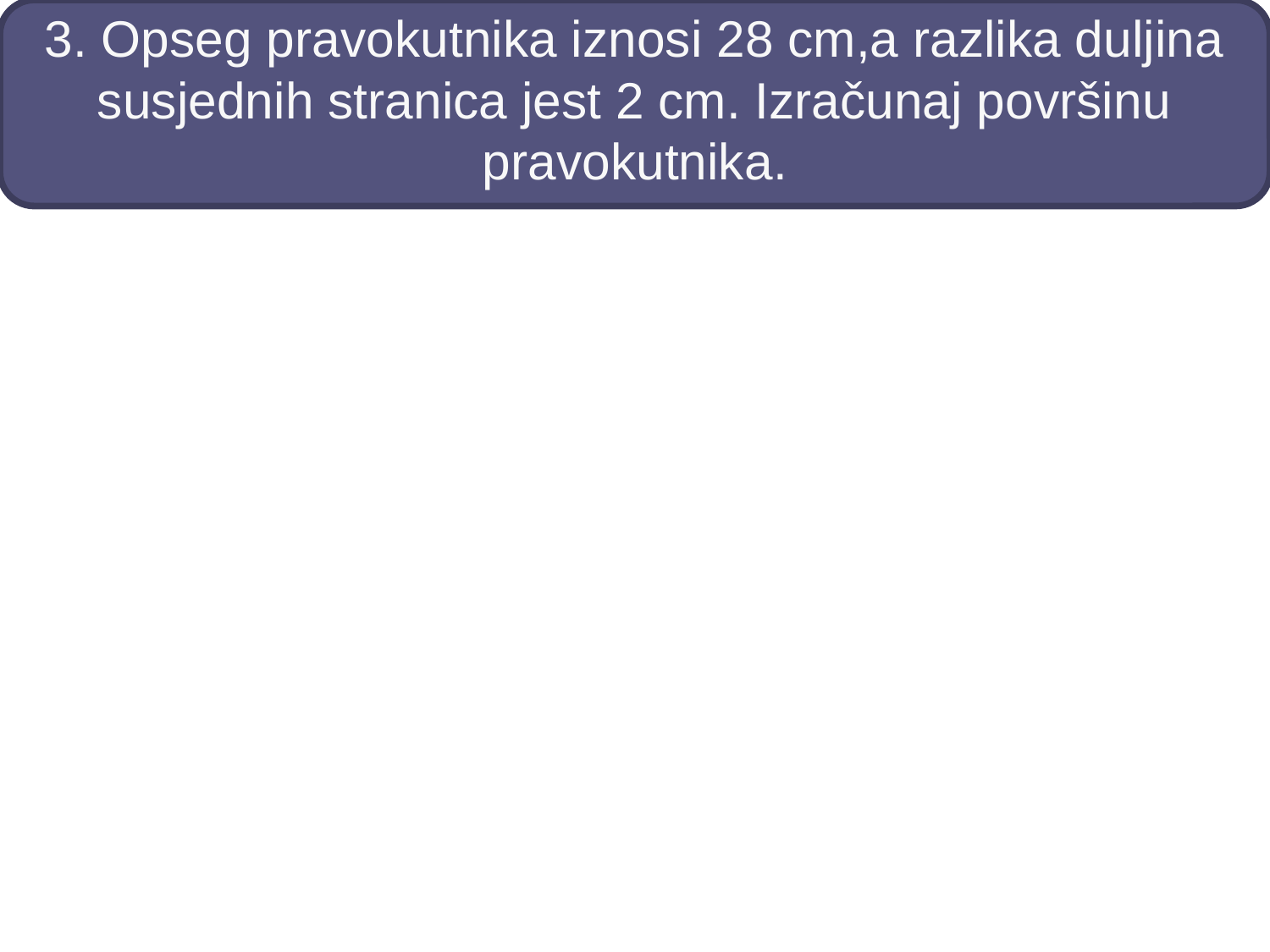

# 3. Opseg pravokutnika iznosi 28 cm,a razlika duljina susjednih stranica jest 2 cm. Izračunaj površinu pravokutnika.